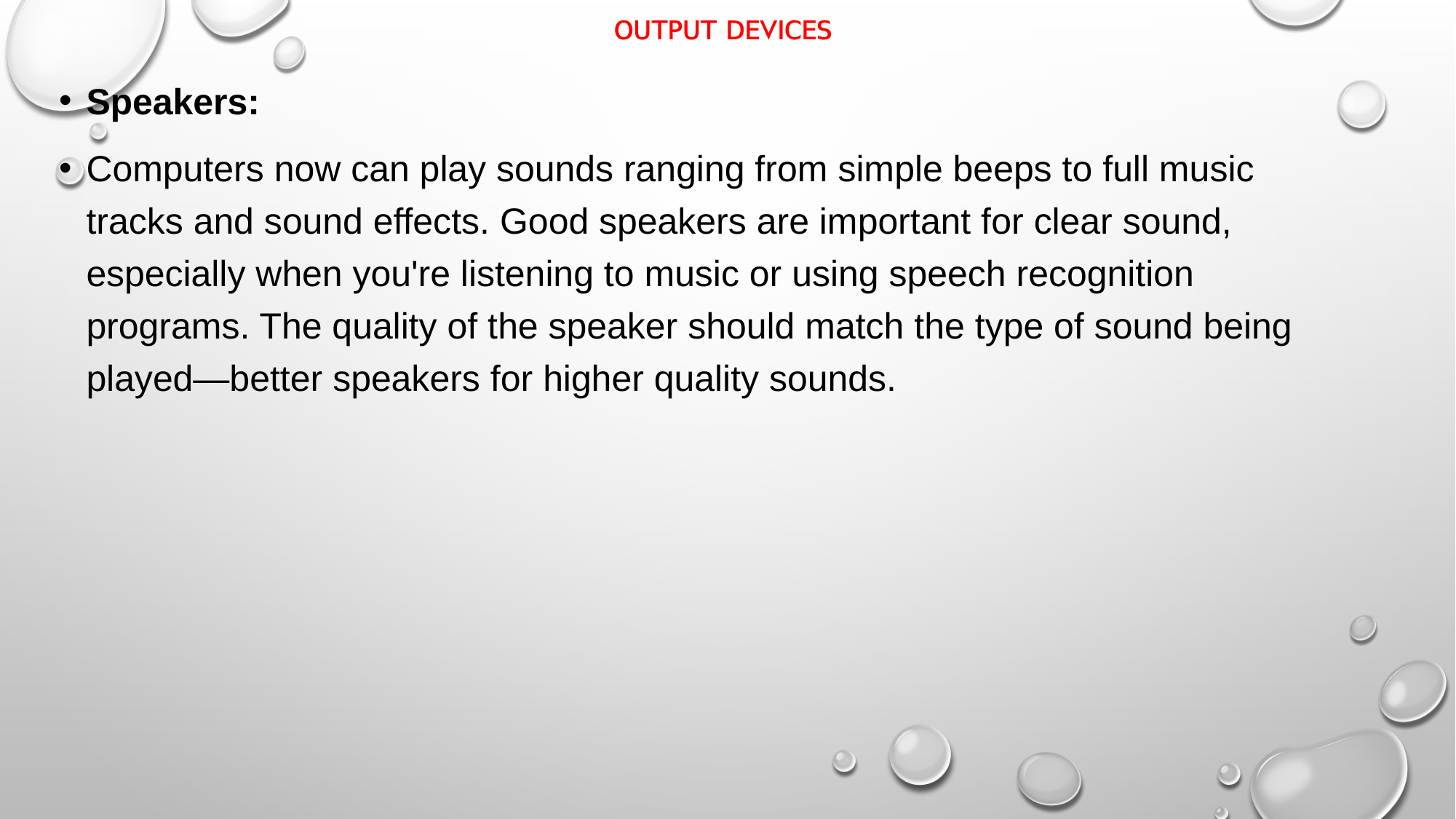

# Output Devices
Speakers:
Computers now can play sounds ranging from simple beeps to full music tracks and sound effects. Good speakers are important for clear sound, especially when you're listening to music or using speech recognition programs. The quality of the speaker should match the type of sound being played—better speakers for higher quality sounds.